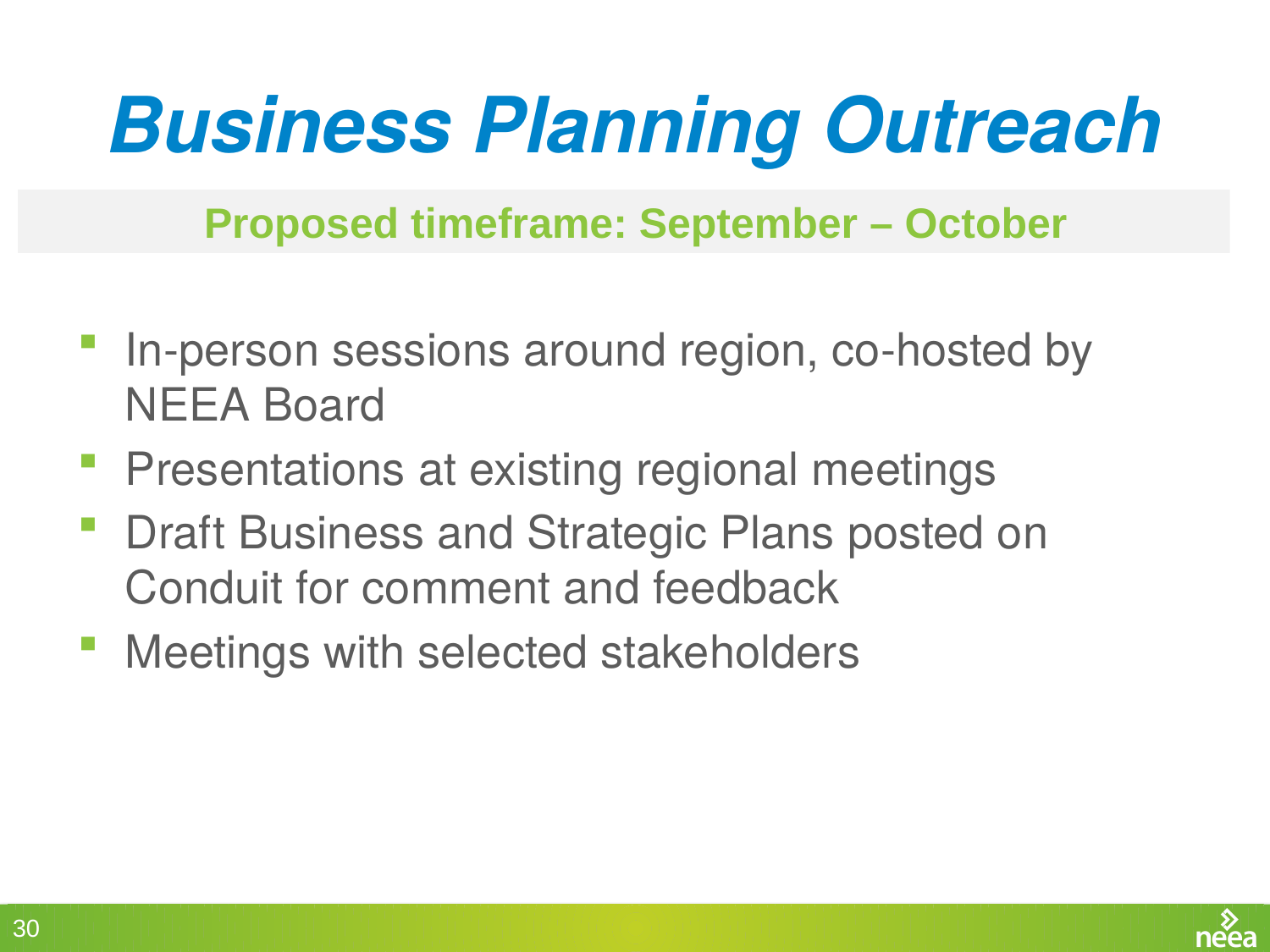

Business Planning Outreach
   Proposed timeframe: September – October

In-person sessions around region, co-hosted by
NEEA Board
Presentations at existing regional meetings
Draft Business and Strategic Plans posted on
Conduit for comment and feedback
Meetings with selected stakeholders